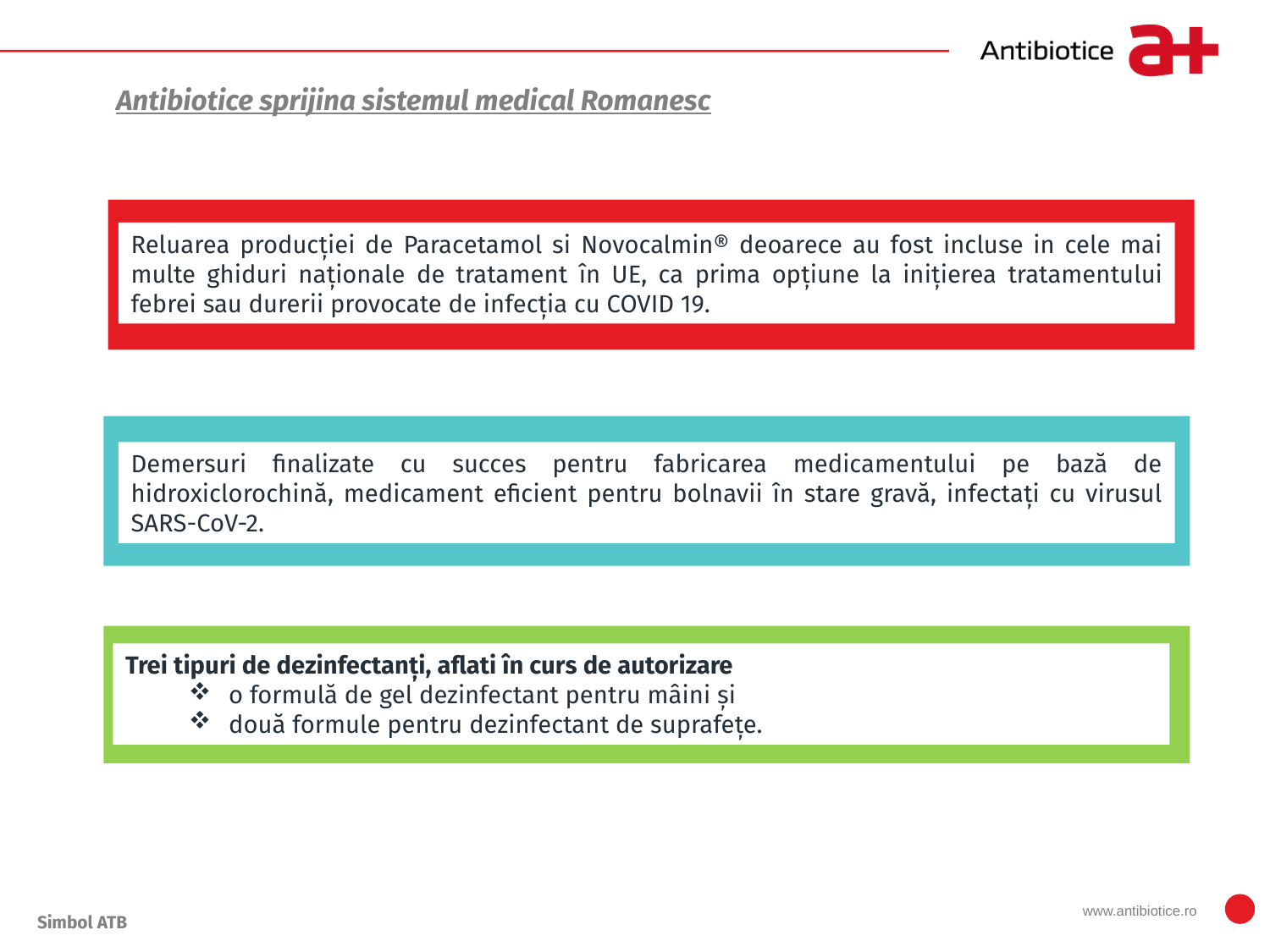

Antibiotice sprijina sistemul medical Romanesc

Reluarea producției de Paracetamol si Novocalmin® deoarece au fost incluse in cele mai multe ghiduri naționale de tratament în UE, ca prima opțiune la inițierea tratamentului febrei sau durerii provocate de infecția cu COVID 19.

Demersuri finalizate cu succes pentru fabricarea medicamentului pe bază de hidroxiclorochină, medicament eficient pentru bolnavii în stare gravă, infectați cu virusul SARS-CoV-2.

Trei tipuri de dezinfectanți, aflati în curs de autorizare
o formulă de gel dezinfectant pentru mâini și
două formule pentru dezinfectant de suprafețe.
www.antibiotice.ro

Simbol ATB